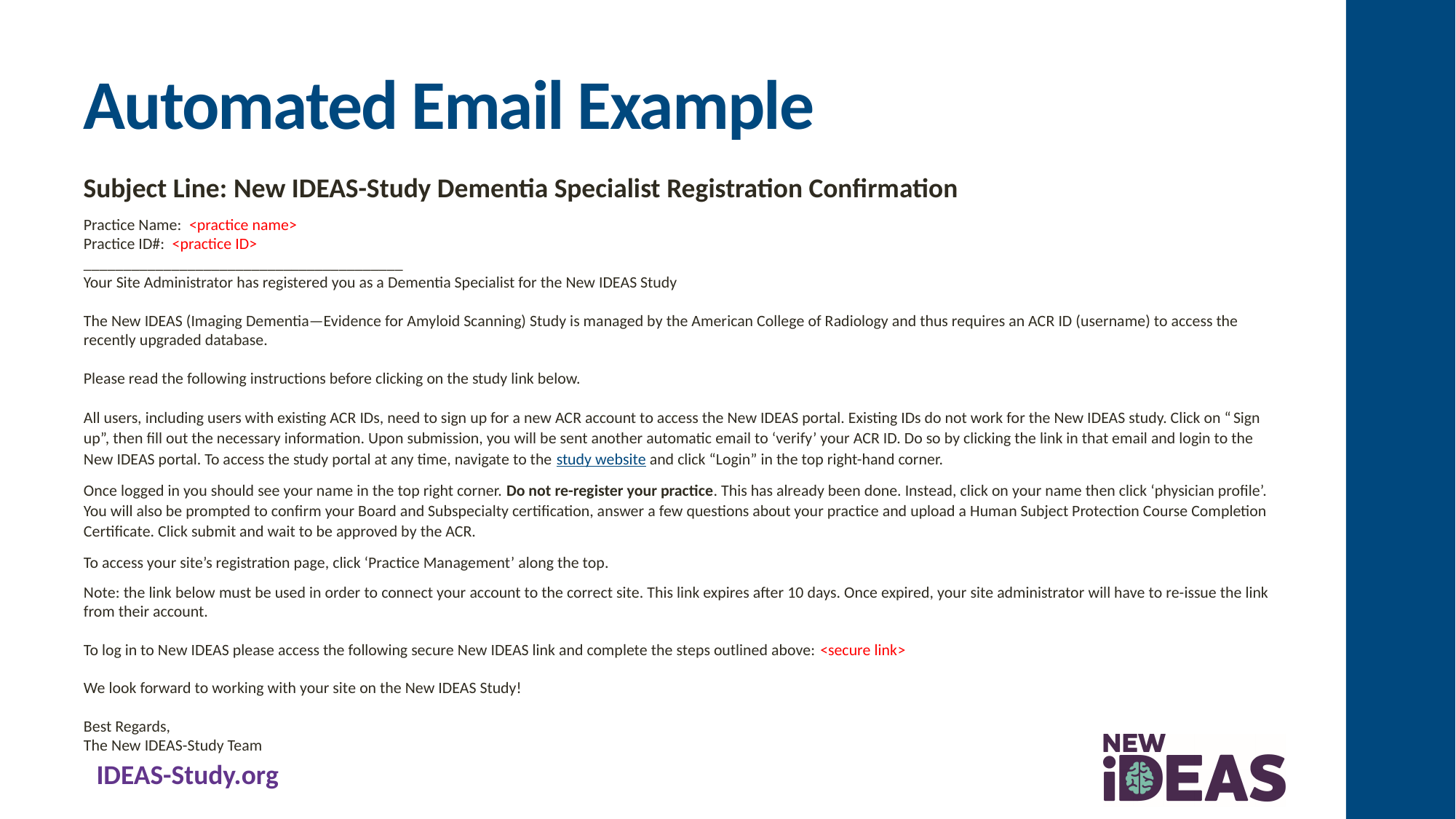

# Automated Email Example
Subject Line: New IDEAS-Study Dementia Specialist Registration Confirmation

Practice Name:  <practice name>
Practice ID#:  <practice ID>
________________________________________
Your Site Administrator has registered you as a Dementia Specialist for the New IDEAS Study

The New IDEAS (Imaging Dementia—Evidence for Amyloid Scanning) Study is managed by the American College of Radiology and thus requires an ACR ID (username) to access the recently upgraded database.

Please read the following instructions before clicking on the study link below.

All users, including users with existing ACR IDs, need to sign up for a new ACR account to access the New IDEAS portal. Existing IDs do not work for the New IDEAS study. Click on “Sign up”, then fill out the necessary information. Upon submission, you will be sent another automatic email to ‘verify’ your ACR ID. Do so by clicking the link in that email and login to the New IDEAS portal. To access the study portal at any time, navigate to the study website and click “Login” in the top right-hand corner.
Once logged in you should see your name in the top right corner. Do not re-register your practice. This has already been done. Instead, click on your name then click ‘physician profile’. You will also be prompted to confirm your Board and Subspecialty certification, answer a few questions about your practice and upload a Human Subject Protection Course Completion Certificate. Click submit and wait to be approved by the ACR.
To access your site’s registration page, click ‘Practice Management’ along the top.
Note: the link below must be used in order to connect your account to the correct site. This link expires after 10 days. Once expired, your site administrator will have to re-issue the link from their account.

To log in to New IDEAS please access the following secure New IDEAS link and complete the steps outlined above: <secure link>

We look forward to working with your site on the New IDEAS Study!

Best Regards,
The New IDEAS-Study Team